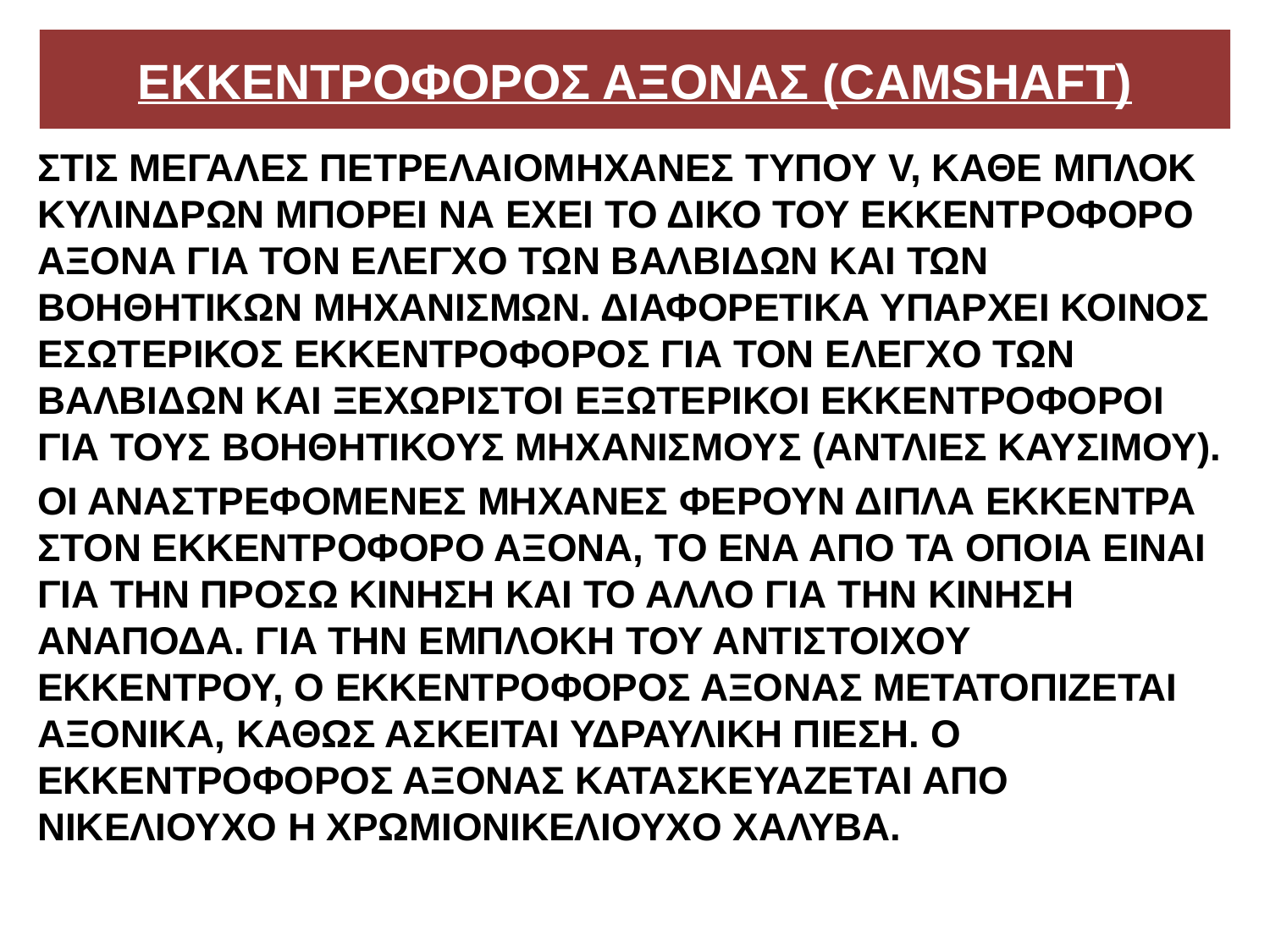

# ΕΚΚΕΝΤΡΟΦΟΡΟΣ ΑΞΟΝΑΣ (CAMSHAFT)
ΣΤΙΣ ΜΕΓΑΛΕΣ ΠΕΤΡΕΛΑΙΟΜΗΧΑΝΕΣ ΤΥΠΟΥ V, ΚΑΘΕ ΜΠΛΟΚ ΚΥΛΙΝΔΡΩΝ ΜΠΟΡΕΙ ΝΑ ΕΧΕΙ ΤΟ ΔΙΚΟ ΤΟΥ ΕΚΚΕΝΤΡΟΦΟΡΟ ΑΞΟΝΑ ΓΙΑ ΤΟΝ ΕΛΕΓΧΟ ΤΩΝ ΒΑΛΒΙΔΩΝ ΚΑΙ ΤΩΝ ΒΟΗΘΗΤΙΚΩΝ ΜΗΧΑΝΙΣΜΩΝ. ΔΙΑΦΟΡΕΤΙΚΑ ΥΠΑΡΧΕΙ ΚΟΙΝΟΣ ΕΣΩΤΕΡΙΚΟΣ ΕΚΚΕΝΤΡΟΦΟΡΟΣ ΓΙΑ ΤΟΝ ΕΛΕΓΧΟ ΤΩΝ ΒΑΛΒΙΔΩΝ ΚΑΙ ΞΕΧΩΡΙΣΤΟΙ ΕΞΩΤΕΡΙΚΟΙ ΕΚΚΕΝΤΡΟΦΟΡΟΙ ΓΙΑ ΤΟΥΣ ΒΟΗΘΗΤΙΚΟΥΣ ΜΗΧΑΝΙΣΜΟΥΣ (ΑΝΤΛΙΕΣ ΚΑΥΣΙΜΟΥ).
ΟΙ ΑΝΑΣΤΡΕΦΟΜΕΝΕΣ ΜΗΧΑΝΕΣ ΦΕΡΟΥΝ ΔΙΠΛΑ ΕΚΚΕΝΤΡΑ ΣΤΟΝ ΕΚΚΕΝΤΡΟΦΟΡΟ ΑΞΟΝΑ, ΤΟ ΕΝΑ ΑΠΟ ΤΑ ΟΠΟΙΑ ΕΙΝΑΙ ΓΙΑ ΤΗΝ ΠΡΟΣΩ ΚΙΝΗΣΗ ΚΑΙ ΤΟ ΑΛΛΟ ΓΙΑ ΤΗΝ ΚΙΝΗΣΗ ΑΝΑΠΟΔΑ. ΓΙΑ ΤΗΝ ΕΜΠΛΟΚΗ ΤΟΥ ΑΝΤΙΣΤΟΙΧΟΥ ΕΚΚΕΝΤΡΟΥ, Ο ΕΚΚΕΝΤΡΟΦΟΡΟΣ ΑΞΟΝΑΣ ΜΕΤΑΤΟΠΙΖΕΤΑΙ ΑΞΟΝΙΚΑ, ΚΑΘΩΣ ΑΣΚΕΙΤΑΙ ΥΔΡΑΥΛΙΚΗ ΠΙΕΣΗ. Ο ΕΚΚΕΝΤΡΟΦΟΡΟΣ ΑΞΟΝΑΣ ΚΑΤΑΣΚΕΥΑΖΕΤΑΙ ΑΠΟ ΝΙΚΕΛΙΟΥΧΟ Η ΧΡΩΜΙΟΝΙΚΕΛΙΟΥΧΟ ΧΑΛΥΒΑ.